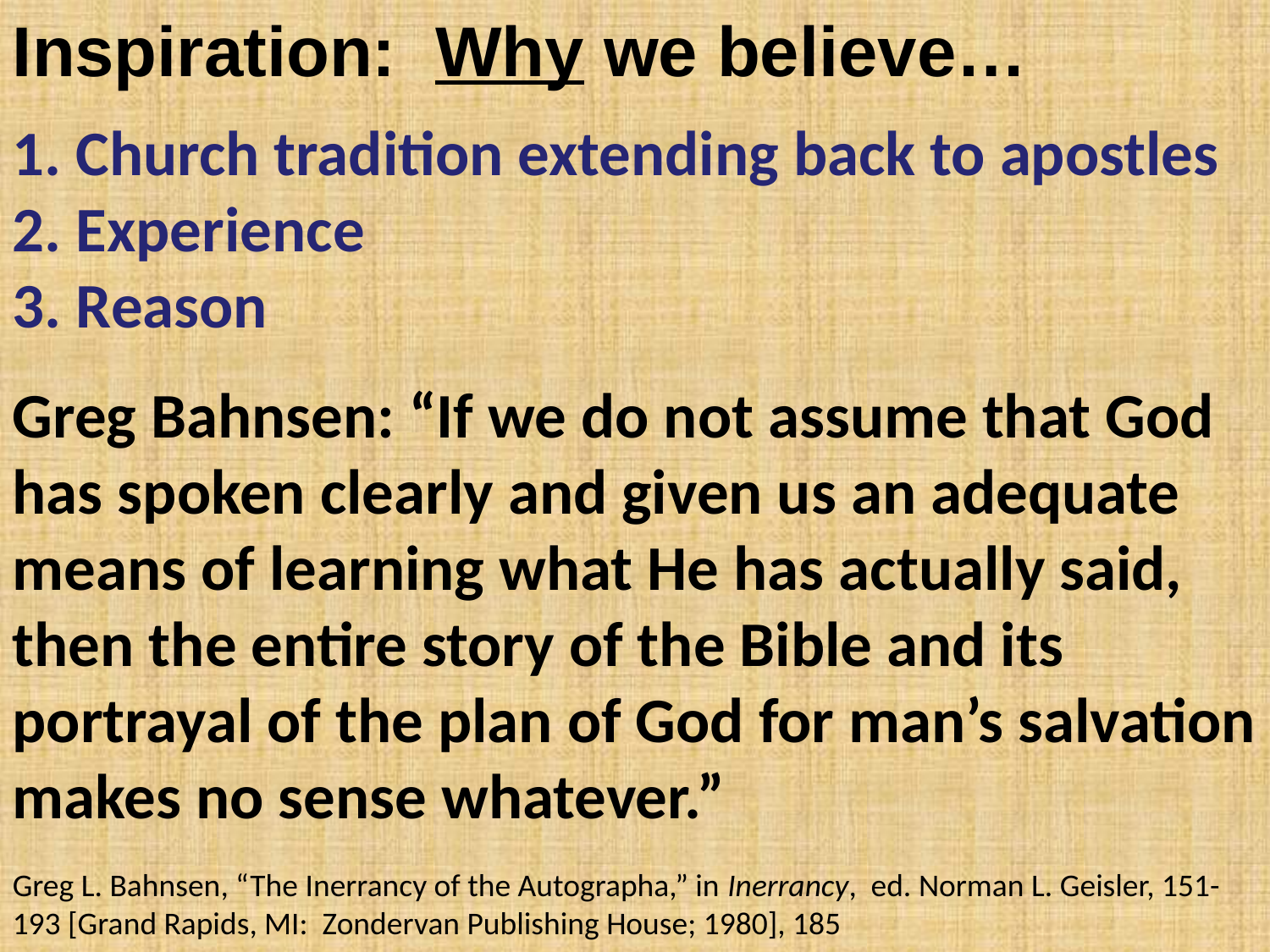

Inspiration:  Why we believe…

1. Church tradition extending back to apostles
2. Experience
3. Reason

Greg Bahnsen: “If we do not assume that God has spoken clearly and given us an adequate means of learning what He has actually said, then the entire story of the Bible and its portrayal of the plan of God for man’s salvation makes no sense whatever.”

Greg L. Bahnsen, “The Inerrancy of the Autographa,” in Inerrancy,  ed. Norman L. Geisler, 151-193 [Grand Rapids, MI:  Zondervan Publishing House; 1980], 185